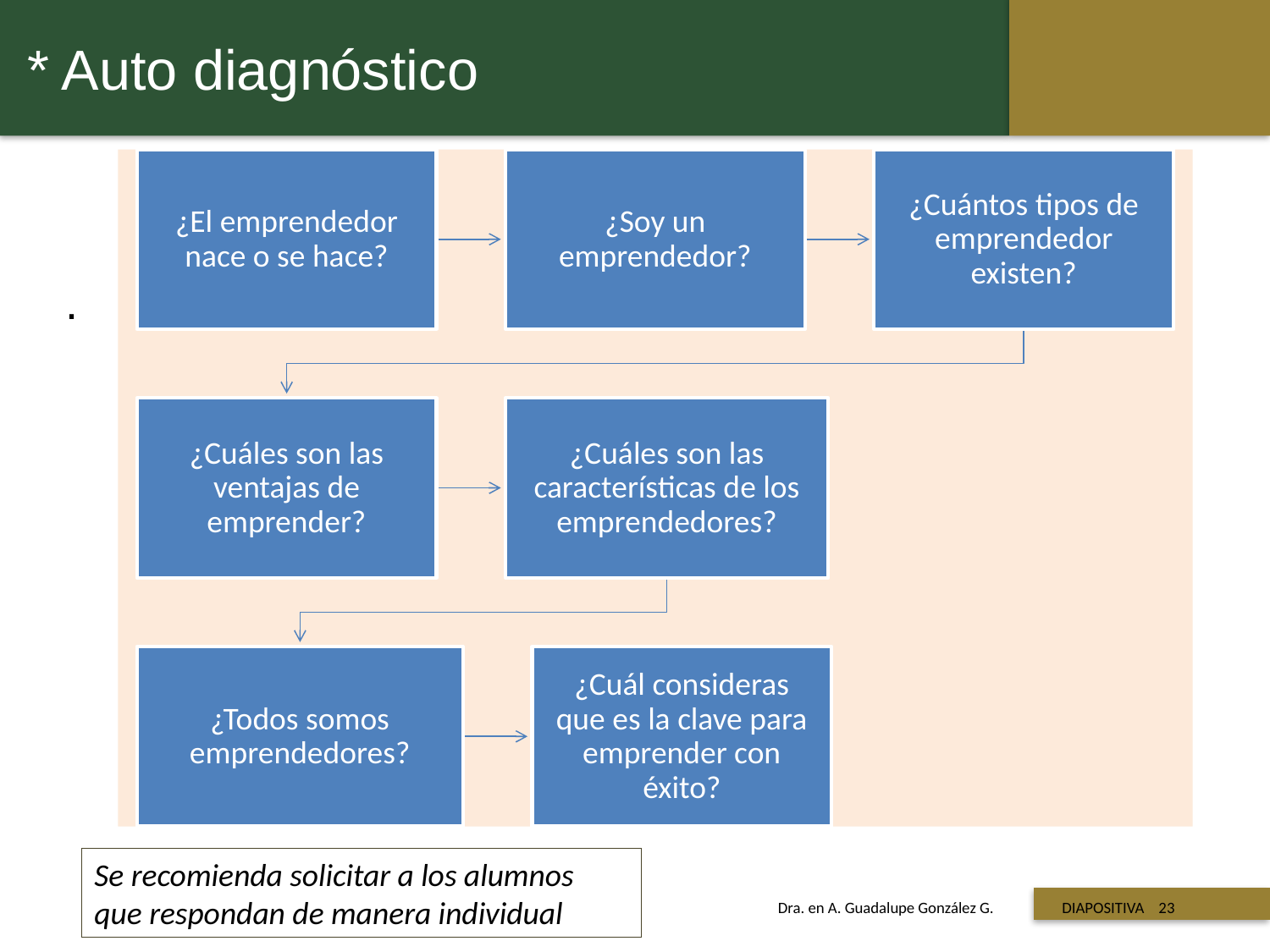

* Auto diagnóstico

¿El emprendedor nace o se hace?

¿Soy un emprendedor?

¿Cuántos tipos de emprendedor existen?

¿Cuáles son las ventajas de emprender?

¿Cuáles son las características de los emprendedores?

¿Todos somos emprendedores?
¿Cuál consideras que es la clave para emprender con éxito?
.

Se recomienda solicitar a los alumnos que respondan de manera individual
                                          Titulo de la presentación

Dra. en A. Guadalupe González G.                   DIAPOSITIVA    23